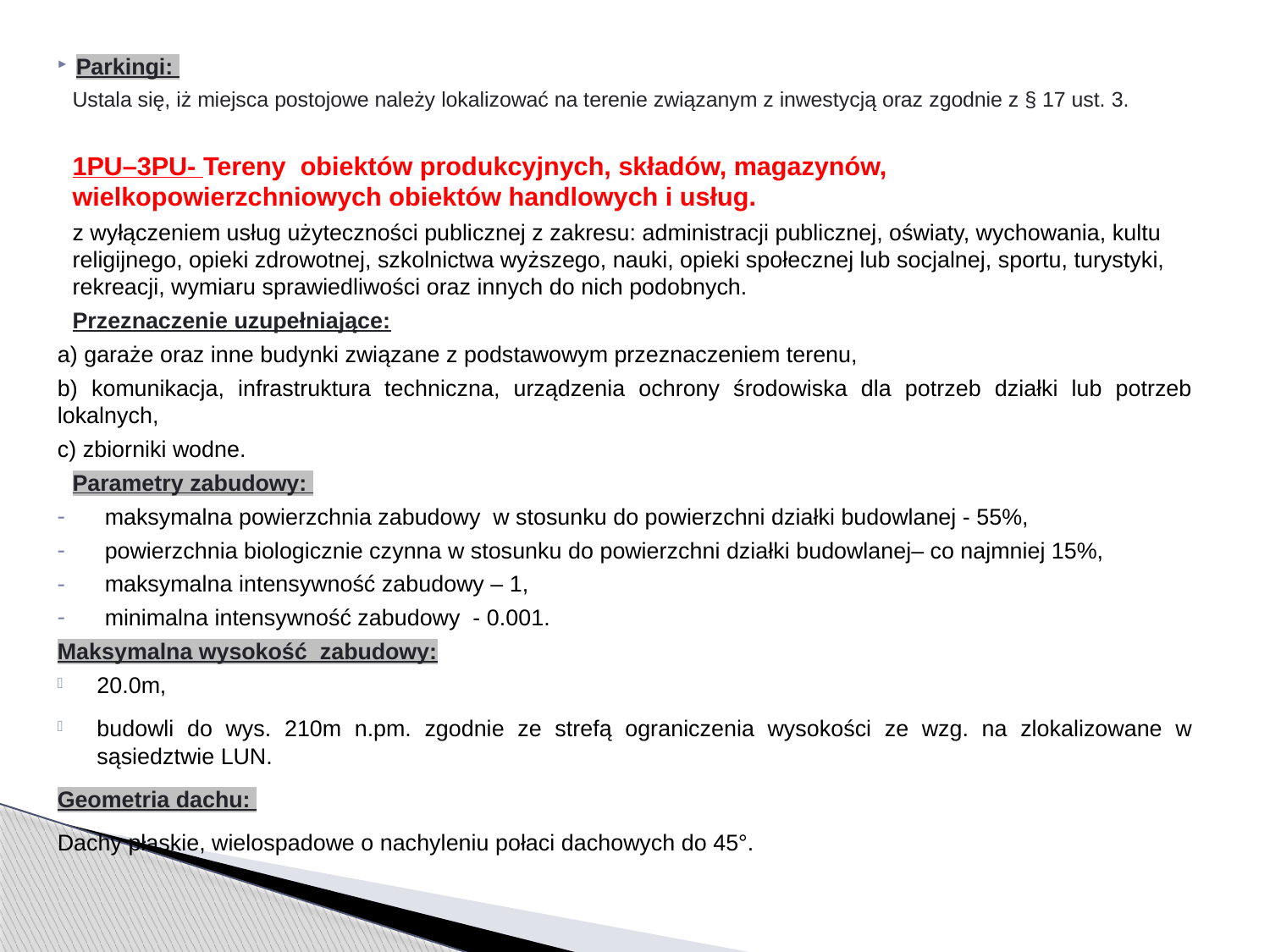

Parkingi:
Ustala się, iż miejsca postojowe należy lokalizować na terenie związanym z inwestycją oraz zgodnie z § 17 ust. 3.

1PU–3PU- Tereny  obiektów produkcyjnych, składów, magazynów, wielkopowierzchniowych obiektów handlowych i usług.
z wyłączeniem usług użyteczności publicznej z zakresu: administracji publicznej, oświaty, wychowania, kultu religijnego, opieki zdrowotnej, szkolnictwa wyższego, nauki, opieki społecznej lub socjalnej, sportu, turystyki, rekreacji, wymiaru sprawiedliwości oraz innych do nich podobnych.
Przeznaczenie uzupełniające:
a) garaże oraz inne budynki związane z podstawowym przeznaczeniem terenu,
b) komunikacja, infrastruktura techniczna, urządzenia ochrony środowiska dla potrzeb działki lub potrzeb lokalnych,
c) zbiorniki wodne.
Parametry zabudowy:
maksymalna powierzchnia zabudowy  w stosunku do powierzchni działki budowlanej - 55%,
powierzchnia biologicznie czynna w stosunku do powierzchni działki budowlanej– co najmniej 15%,
maksymalna intensywność zabudowy – 1,
minimalna intensywność zabudowy  - 0.001.
Maksymalna wysokość  zabudowy:
20.0m,
budowli do wys. 210m n.pm. zgodnie ze strefą ograniczenia wysokości ze wzg. na zlokalizowane w sąsiedztwie LUN.
Geometria dachu:
Dachy płaskie, wielospadowe o nachyleniu połaci dachowych do 45°.